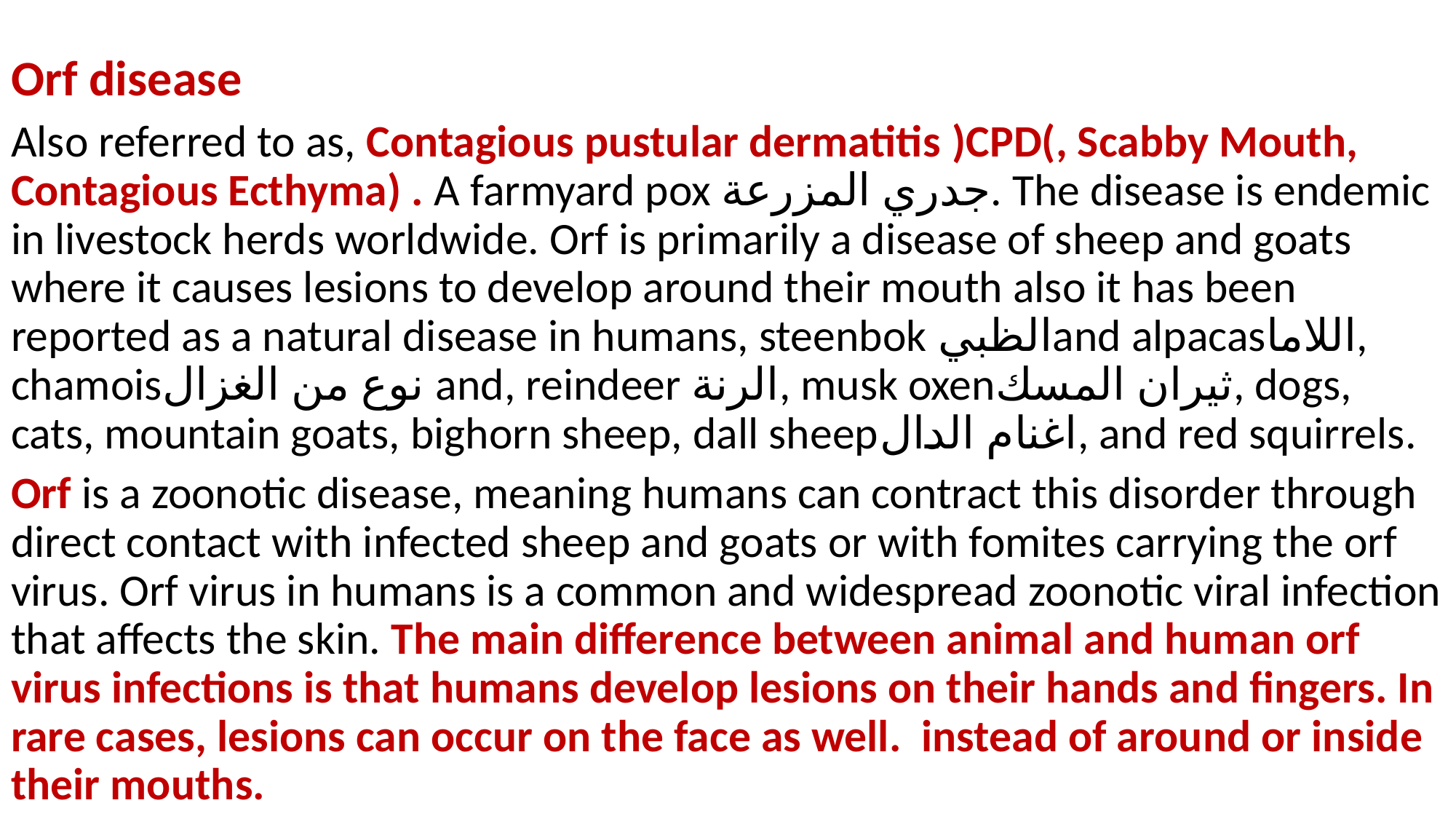

Orf disease
Also referred to as, Contagious pustular dermatitis )CPD(, Scabby Mouth, Contagious Ecthyma) . A farmyard pox جدري المزرعة. The disease is endemic in livestock herds worldwide. Orf is primarily a disease of sheep and goats where it causes lesions to develop around their mouth also it has been reported as a natural disease in humans, steenbok الظبيand alpacasاللاما, chamoisنوع من الغزال and, reindeer الرنة, musk oxenثيران المسك, dogs, cats, mountain goats, bighorn sheep, dall sheepاغنام الدال, and red squirrels.
Orf is a zoonotic disease, meaning humans can contract this disorder through direct contact with infected sheep and goats or with fomites carrying the orf virus. Orf virus in humans is a common and widespread zoonotic viral infection that affects the skin. The main difference between animal and human orf virus infections is that humans develop lesions on their hands and fingers. In rare cases, lesions can occur on the face as well.  instead of around or inside their mouths.